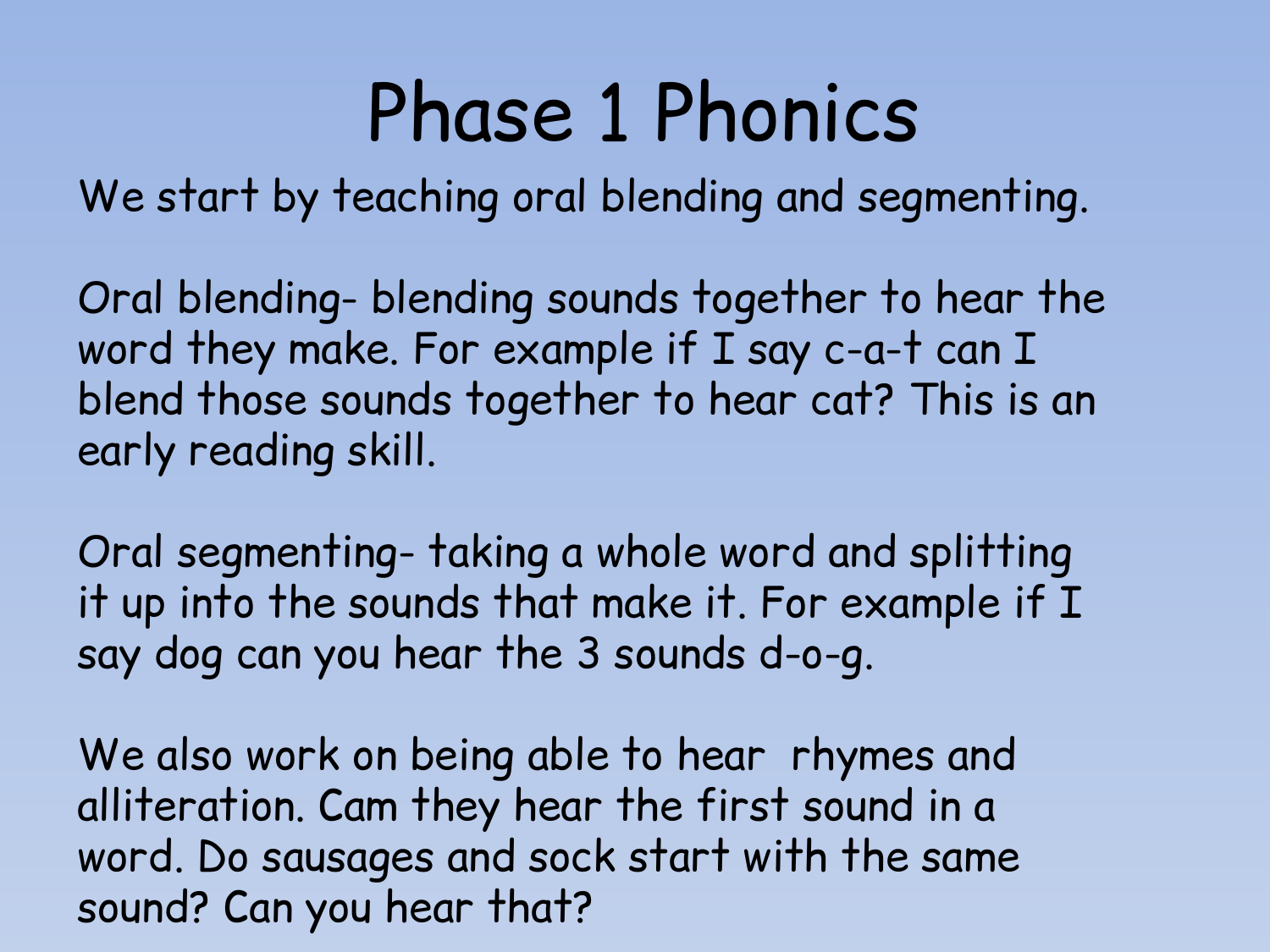

Phase 1 Phonics
We start by teaching oral blending and segmenting.

Oral blending- blending sounds together to hear the word they make. For example if I say c-a-t can I blend those sounds together to hear cat? This is an early reading skill.

Oral segmenting- taking a whole word and splitting it up into the sounds that make it. For example if I say dog can you hear the 3 sounds d-o-g.

We also work on being able to hear  rhymes and alliteration. Cam they hear the first sound in a word. Do sausages and sock start with the same sound? Can you hear that?